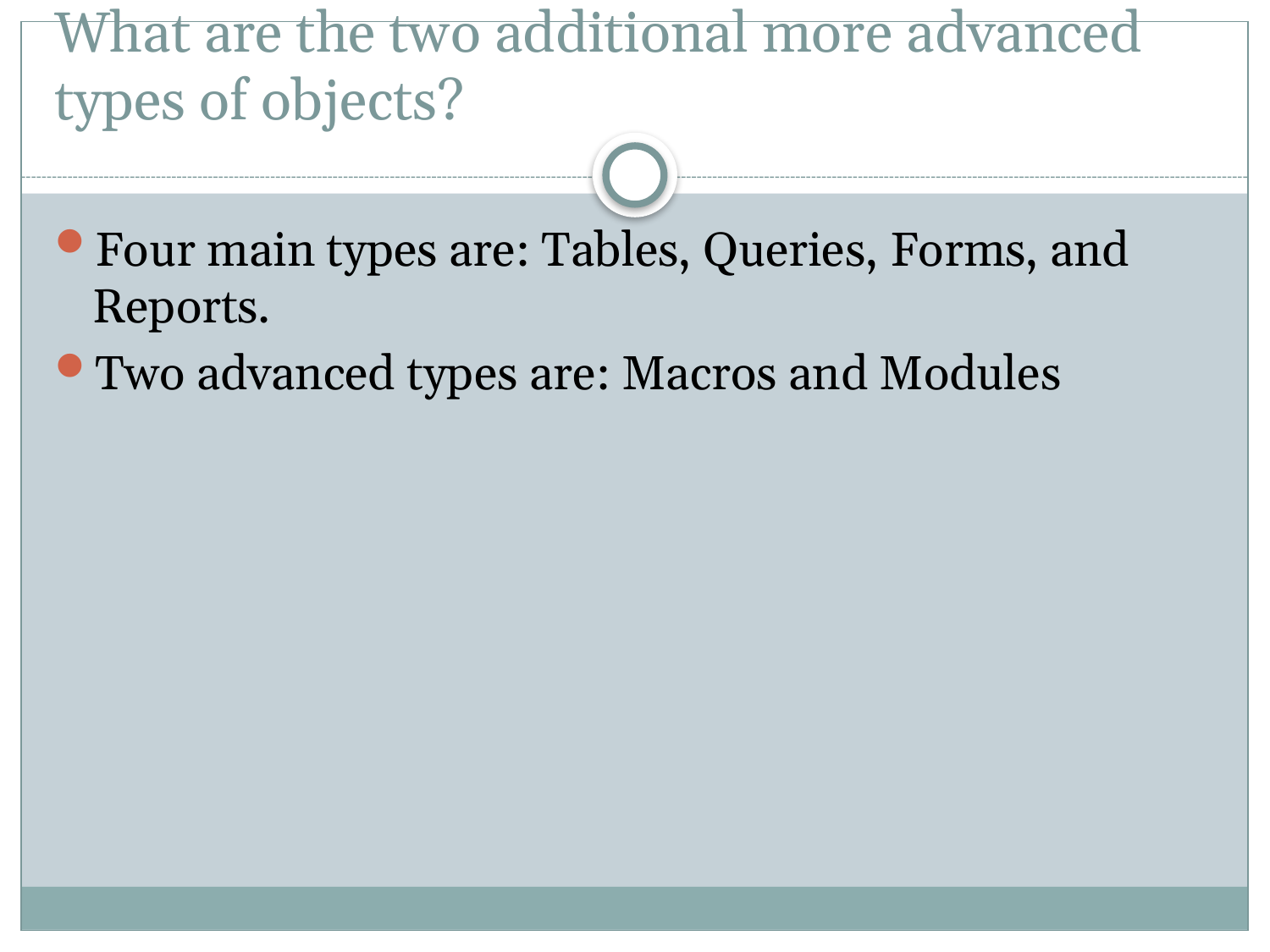

# 4) What are the four main types of objects? What are the two additional more advanced types of objects?
Four main types are: Tables, Queries, Forms, and Reports.
Two advanced types are: Macros and Modules